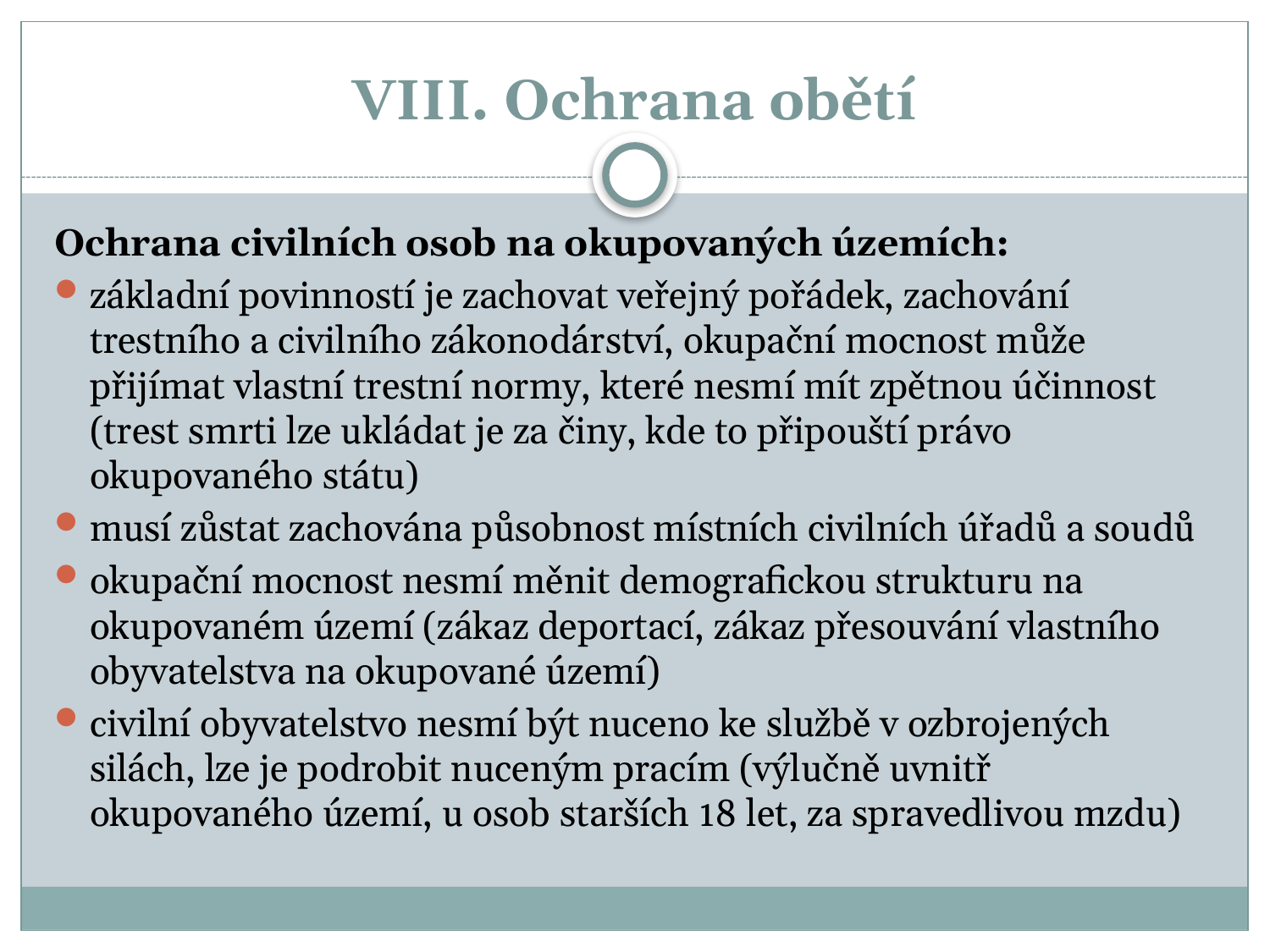

# VIII. Ochrana obětí
Ochrana civilních osob na okupovaných územích:
základní povinností je zachovat veřejný pořádek, zachování trestního a civilního zákonodárství, okupační mocnost může přijímat vlastní trestní normy, které nesmí mít zpětnou účinnost (trest smrti lze ukládat je za činy, kde to připouští právo okupovaného státu)
musí zůstat zachována působnost místních civilních úřadů a soudů
okupační mocnost nesmí měnit demografickou strukturu na okupovaném území (zákaz deportací, zákaz přesouvání vlastního obyvatelstva na okupované území)
civilní obyvatelstvo nesmí být nuceno ke službě v ozbrojených silách, lze je podrobit nuceným pracím (výlučně uvnitř okupovaného území, u osob starších 18 let, za spravedlivou mzdu)